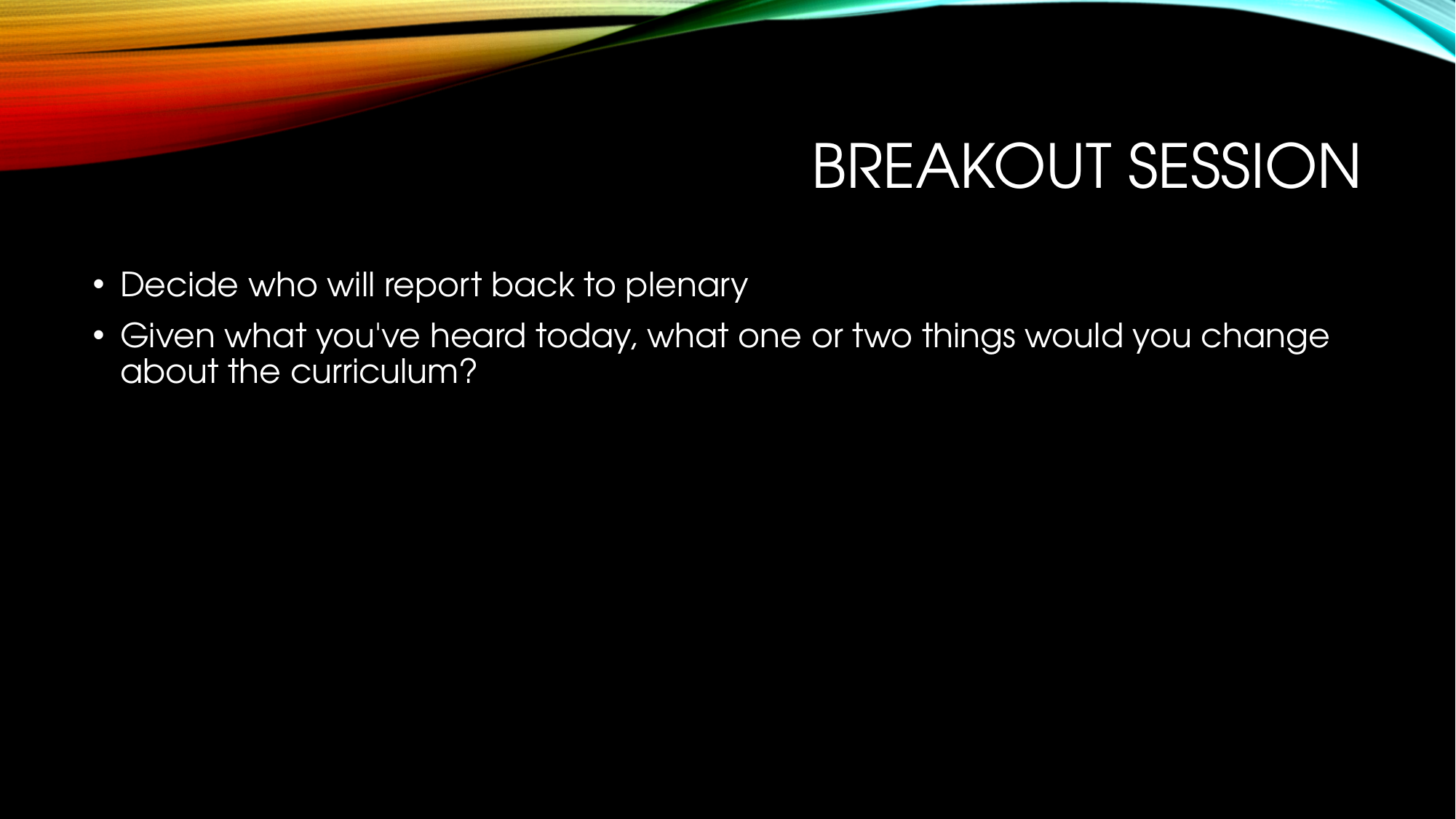

# Breakout session
Decide who will report back to plenary
Given what you've heard today, what one or two things would you change about the curriculum?